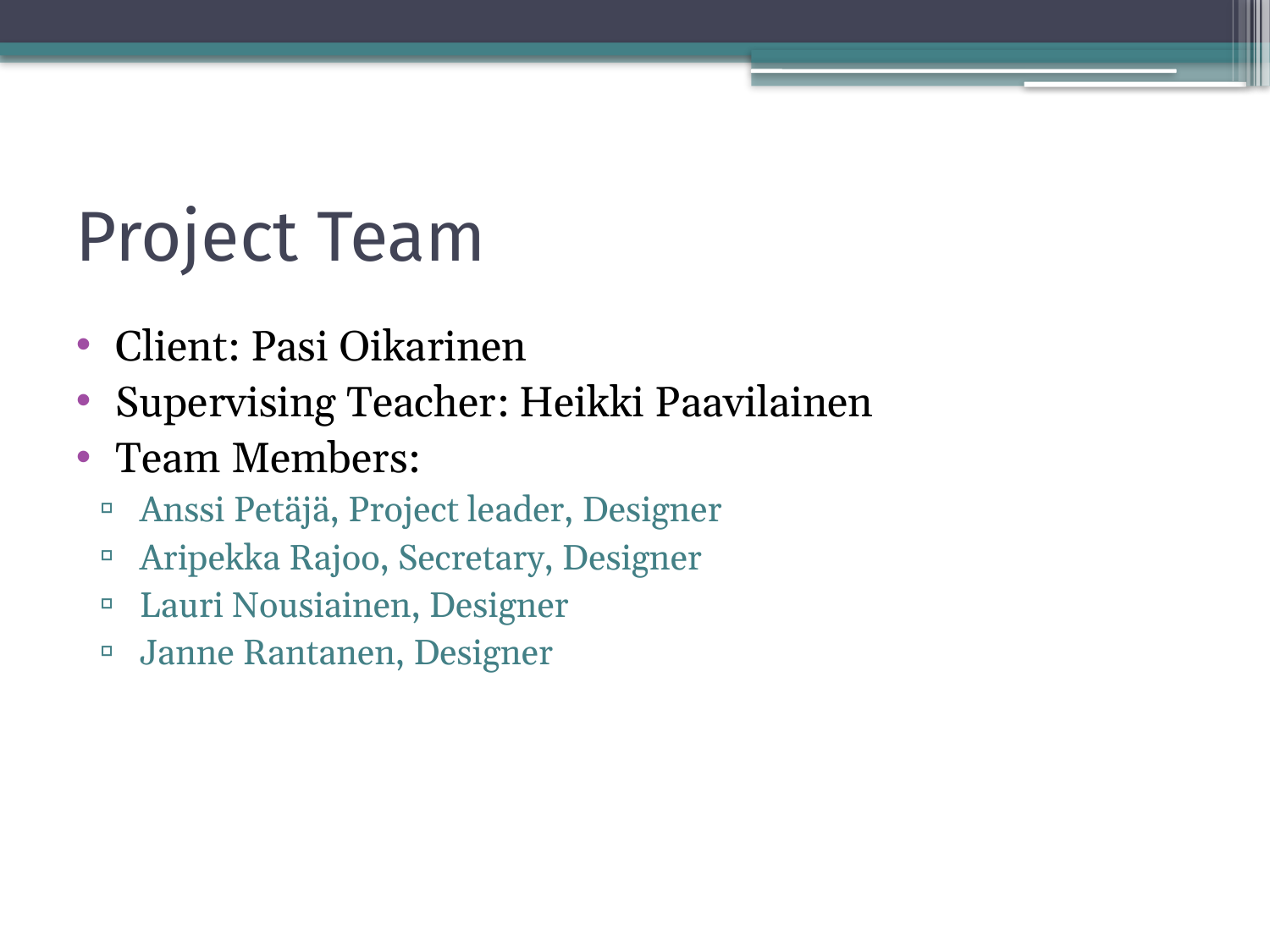

# Project Team
Client: Pasi Oikarinen
Supervising Teacher: Heikki Paavilainen
Team Members:
Anssi Petäjä, Project leader, Designer
Aripekka Rajoo, Secretary, Designer
Lauri Nousiainen, Designer
Janne Rantanen, Designer